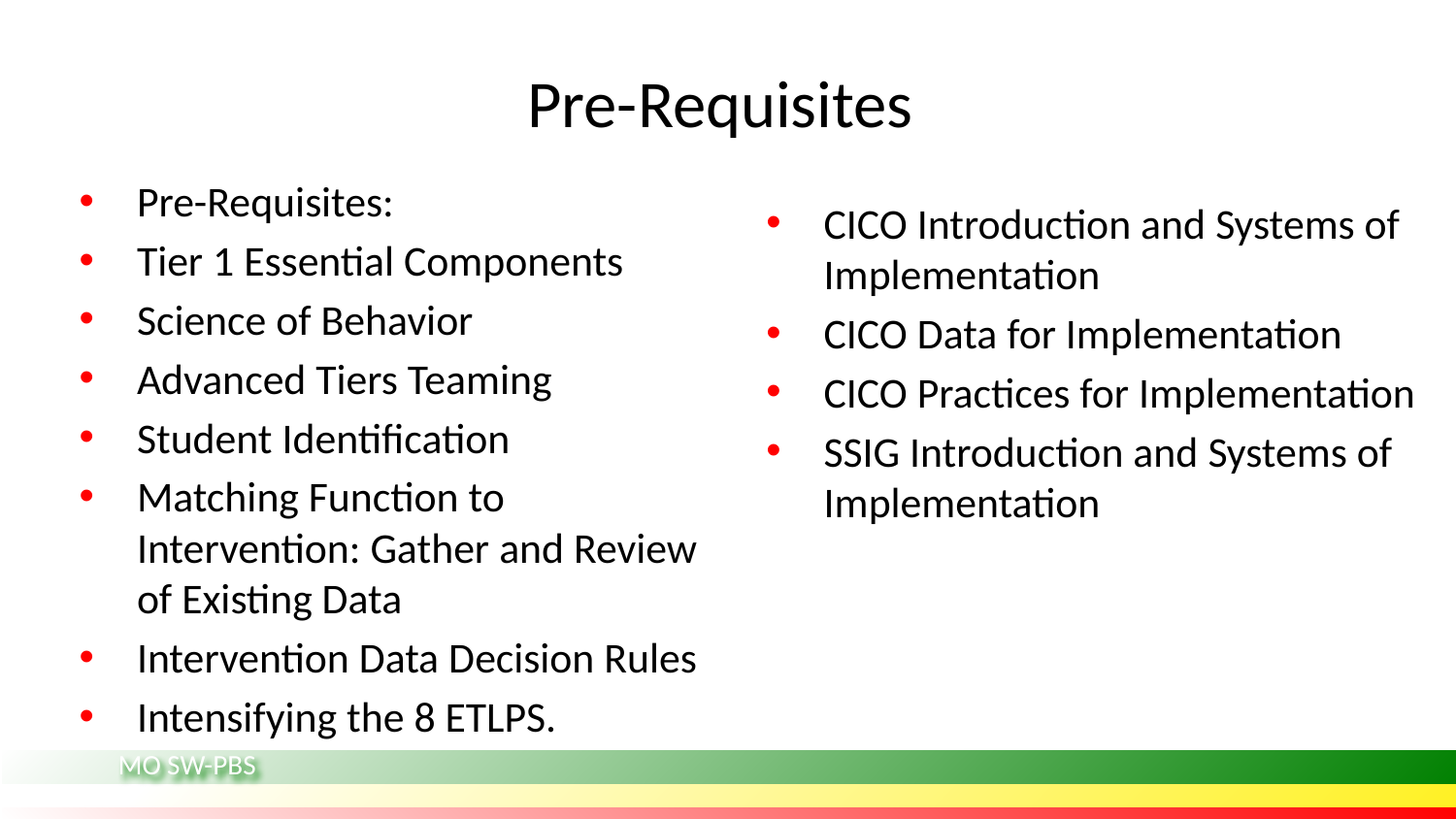

# Pre-Requisites
Pre-Requisites:
Tier 1 Essential Components
Science of Behavior
Advanced Tiers Teaming
Student Identification
Matching Function to Intervention: Gather and Review of Existing Data
Intervention Data Decision Rules
Intensifying the 8 ETLPS.
CICO Introduction and Systems of Implementation
CICO Data for Implementation
CICO Practices for Implementation
SSIG Introduction and Systems of Implementation